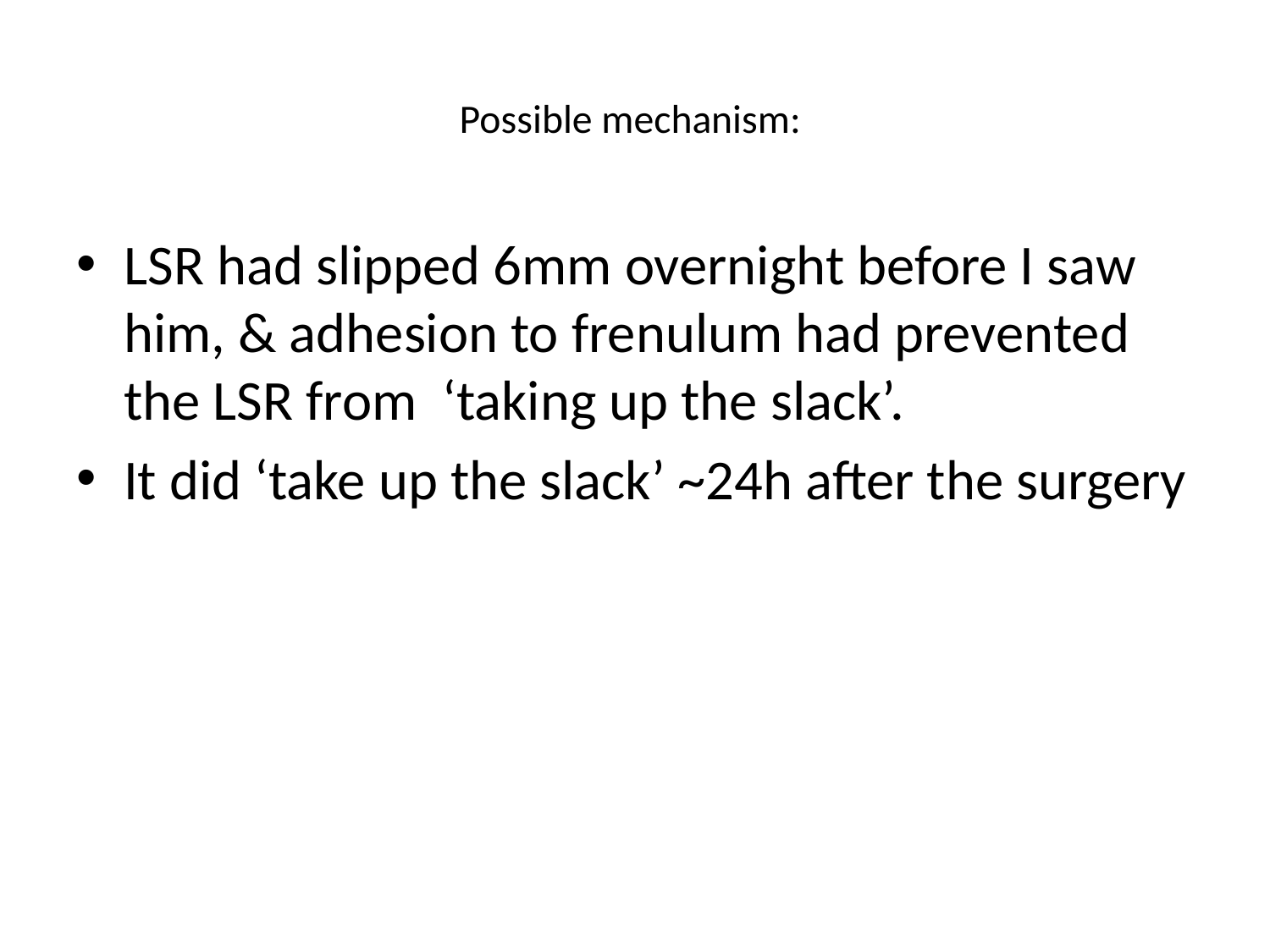

# Possible mechanism:
LSR had slipped 6mm overnight before I saw him, & adhesion to frenulum had prevented the LSR from  ‘taking up the slack’.
It did ‘take up the slack’ ~24h after the surgery